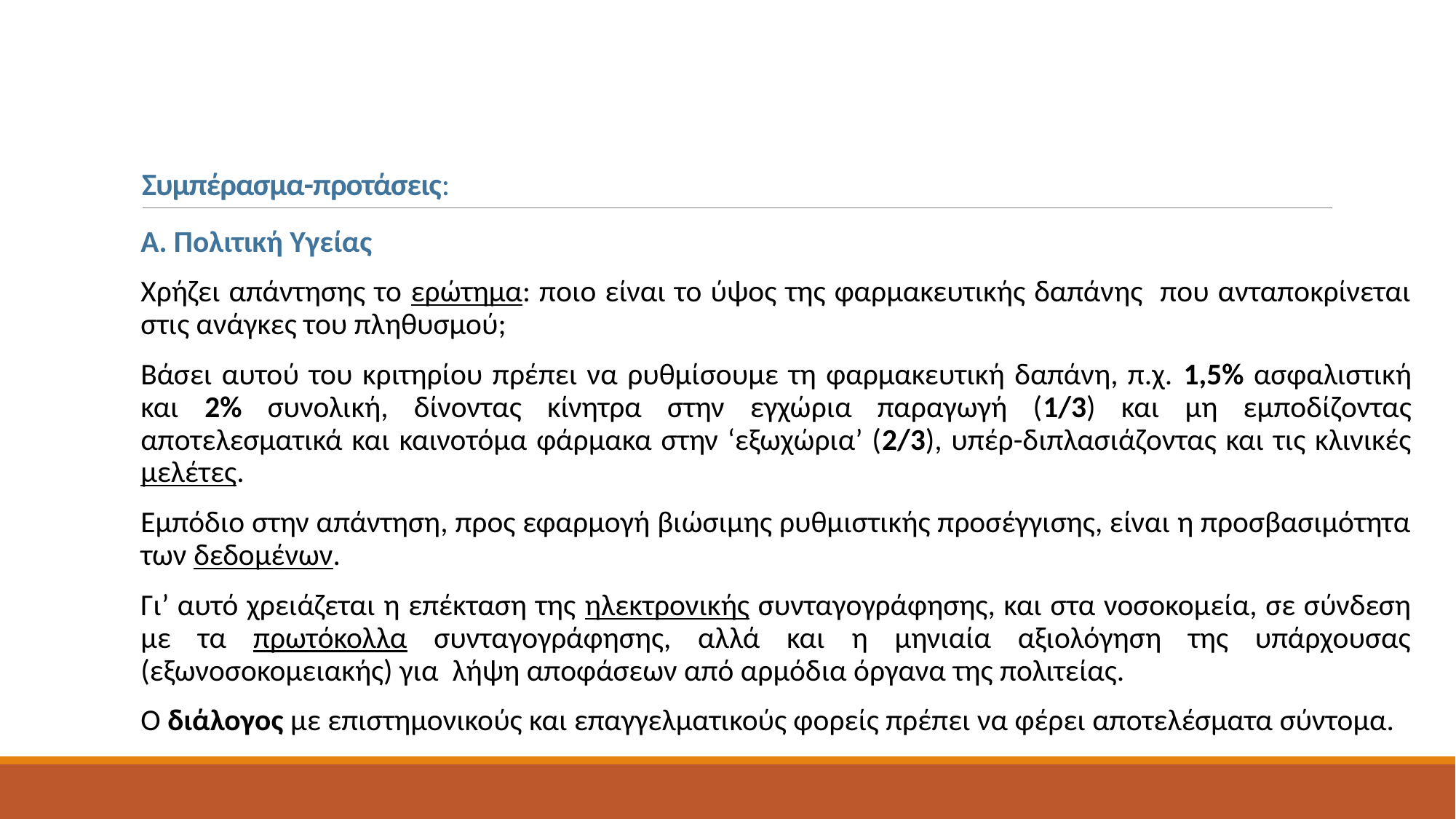

# Συμπέρασμα-προτάσεις:
Α. Πολιτική Υγείας
Χρήζει απάντησης το ερώτημα: ποιο είναι το ύψος της φαρμακευτικής δαπάνης  που ανταποκρίνεται στις ανάγκες του πληθυσμού;
Βάσει αυτού του κριτηρίου πρέπει να ρυθμίσουμε τη φαρμακευτική δαπάνη, π.χ. 1,5% ασφαλιστική και 2% συνολική, δίνοντας κίνητρα στην εγχώρια παραγωγή (1/3) και μη εμποδίζοντας αποτελεσματικά και καινοτόμα φάρμακα στην ‘εξωχώρια’ (2/3), υπέρ-διπλασιάζοντας και τις κλινικές μελέτες.
Εμπόδιο στην απάντηση, προς εφαρμογή βιώσιμης ρυθμιστικής προσέγγισης, είναι η προσβασιμότητα των δεδομένων.
Γι’ αυτό χρειάζεται η επέκταση της ηλεκτρονικής συνταγογράφησης, και στα νοσοκομεία, σε σύνδεση με τα πρωτόκολλα συνταγογράφησης, αλλά και η μηνιαία αξιολόγηση της υπάρχουσας (εξωνοσοκομειακής) για  λήψη αποφάσεων από αρμόδια όργανα της πολιτείας.
Ο διάλογος με επιστημονικούς και επαγγελματικούς φορείς πρέπει να φέρει αποτελέσματα σύντομα.